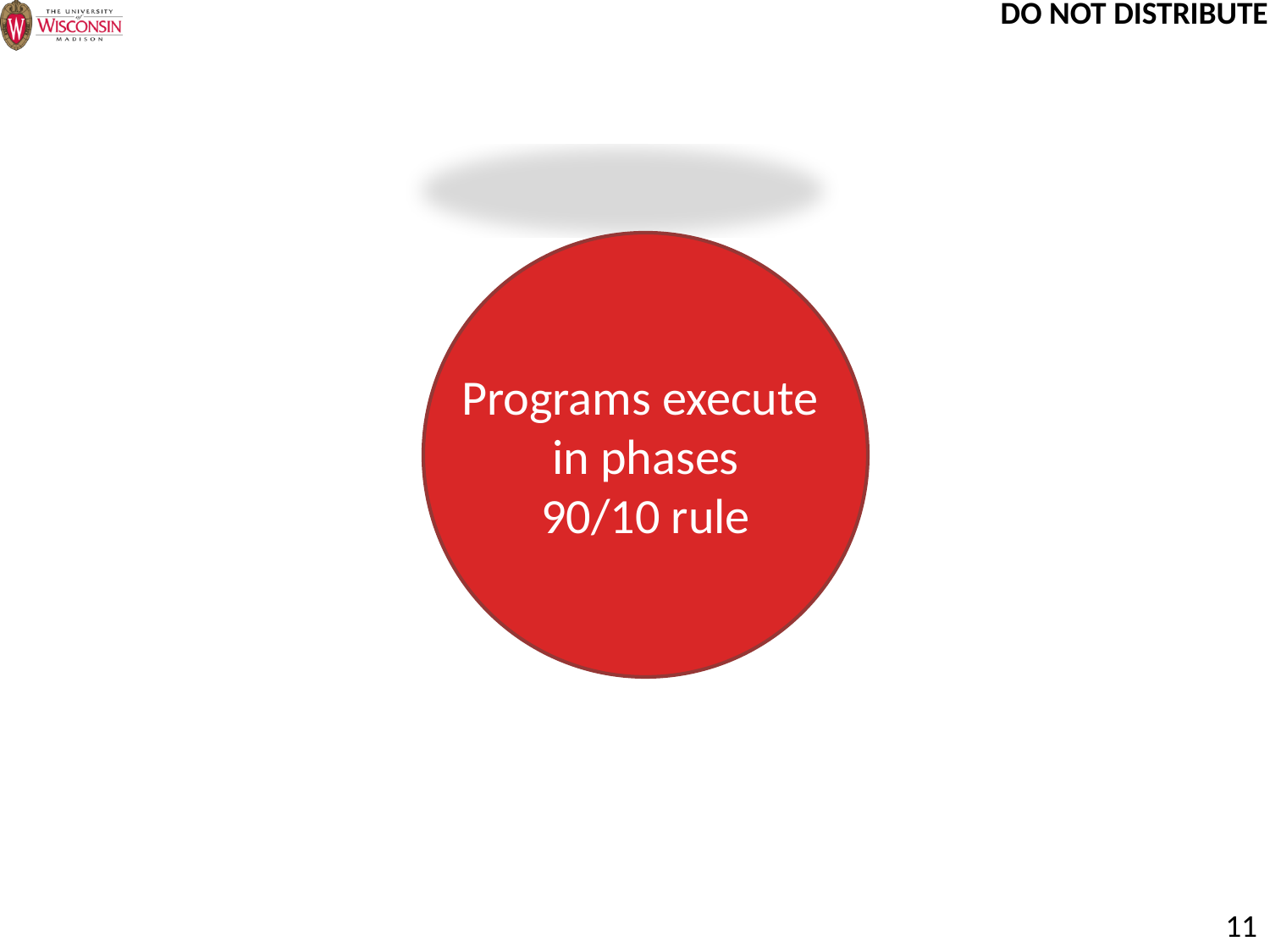

#

Programs execute
in phases
90/10 rule